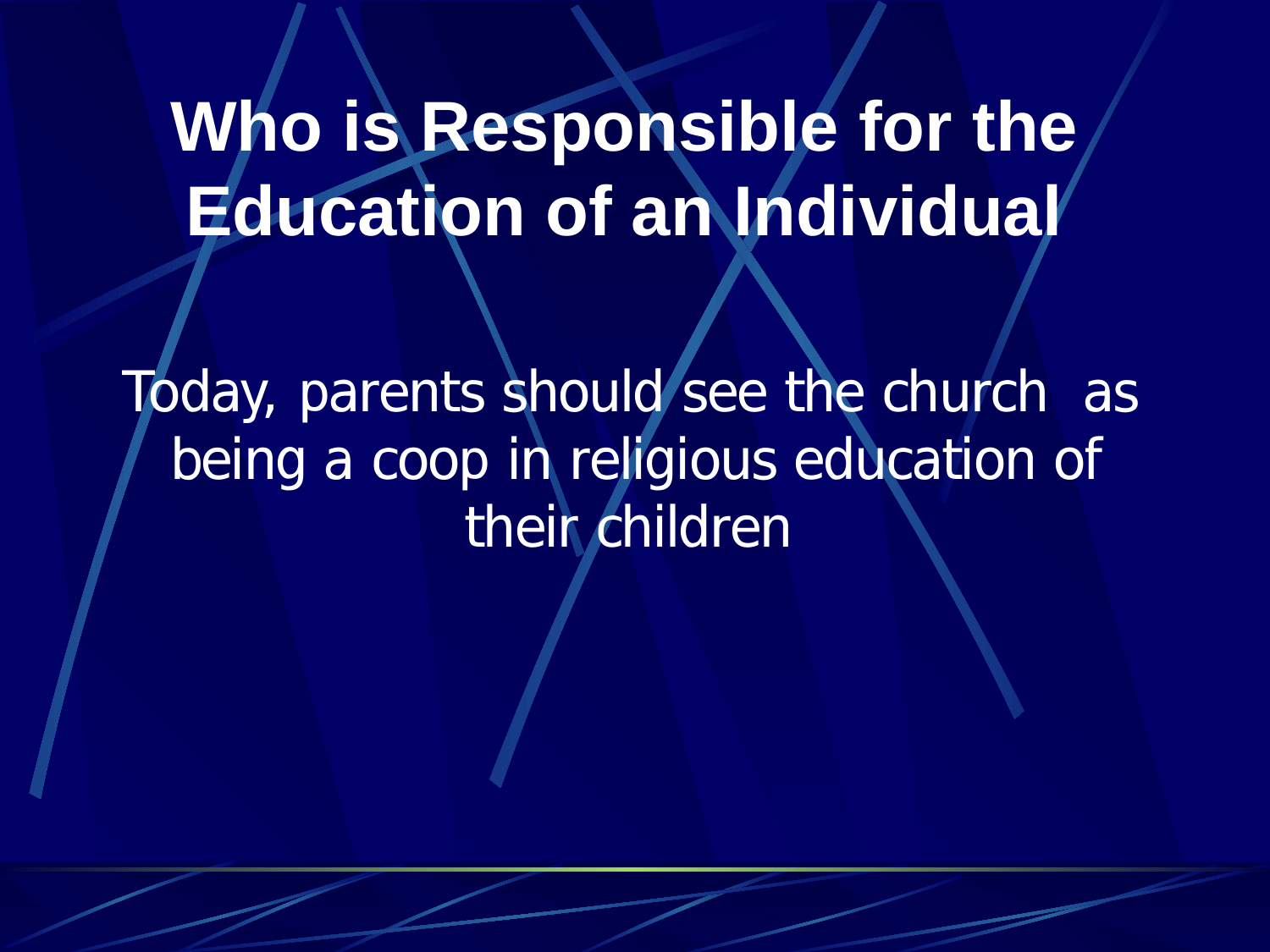

# Who is Responsible for the Education of an Individual
  Today, parents should see the church  as being a coop in religious education of their children